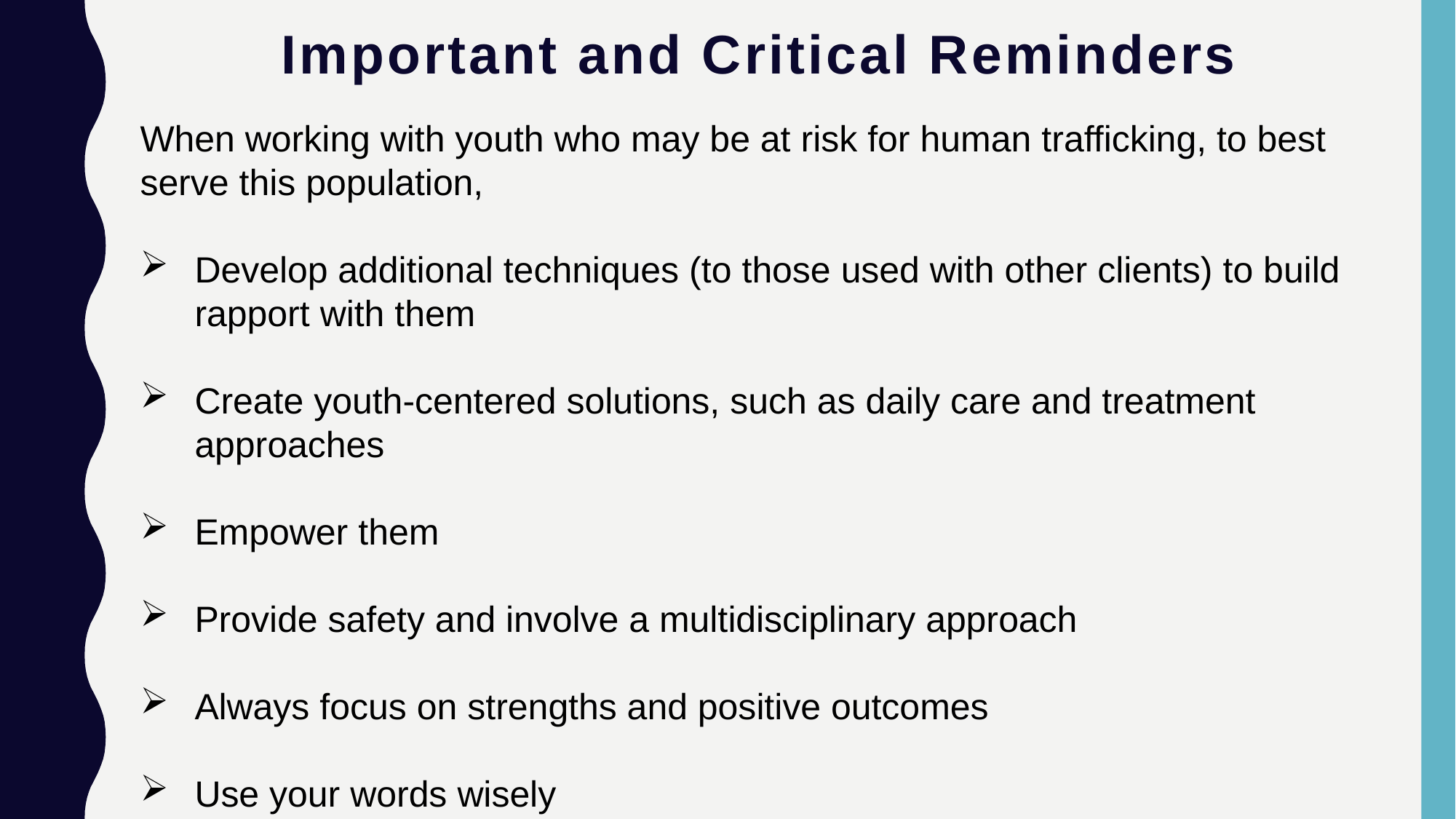

# Important and Critical Reminders
When working with youth who may be at risk for human trafficking, to best serve this population,

Develop additional techniques (to those used with other clients) to build rapport with them

Create youth-centered solutions, such as daily care and treatment approaches

Empower them

Provide safety and involve a multidisciplinary approach

Always focus on strengths and positive outcomes

Use your words wisely